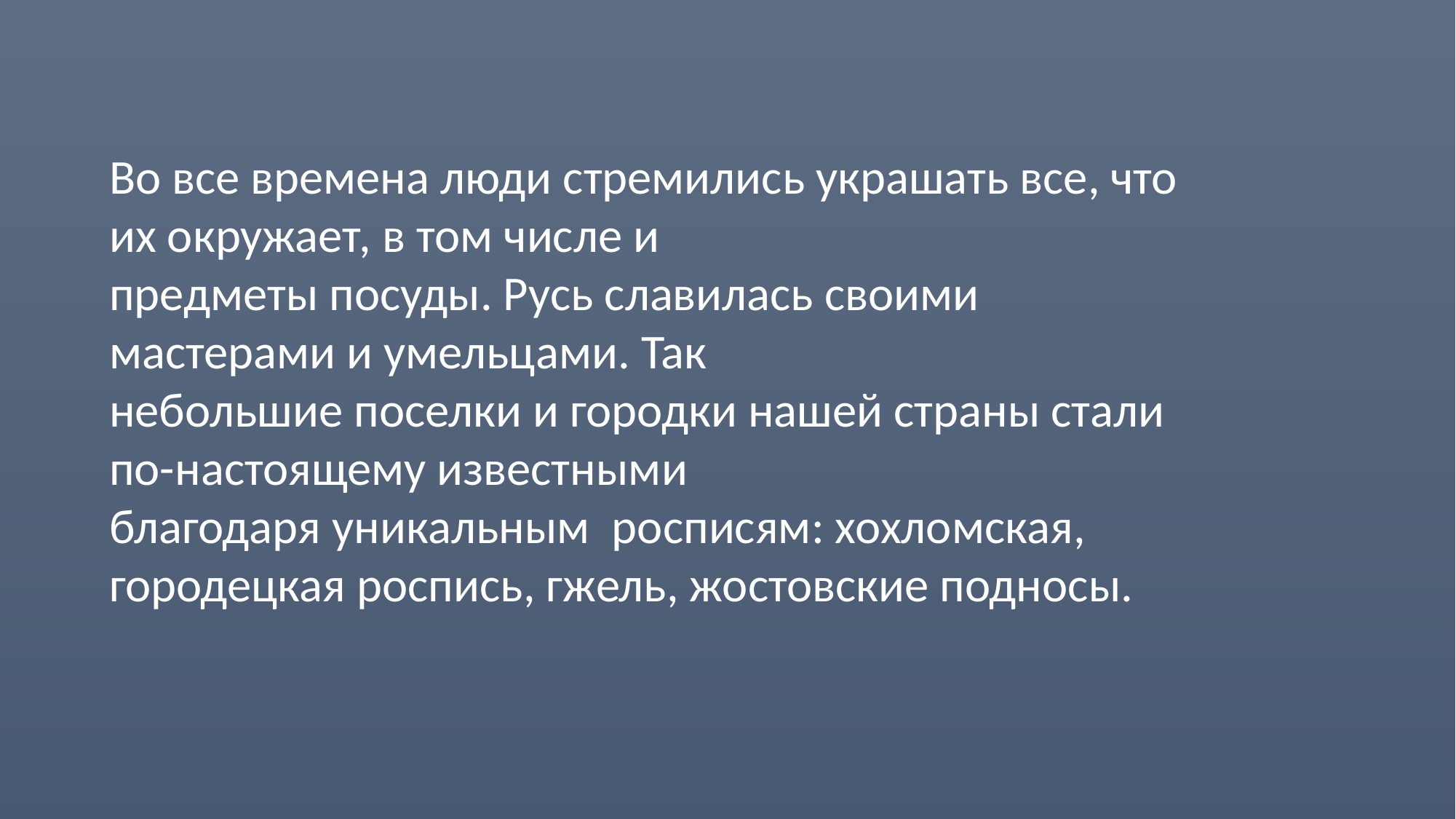

Во все времена люди стремились украшать все, что их окружает, в том числе и
предметы посуды. Русь славилась своими мастерами и умельцами. Так
небольшие поселки и городки нашей страны стали по-настоящему известными
благодаря уникальным  росписям: хохломская, городецкая роспись, гжель, жостовские подносы.